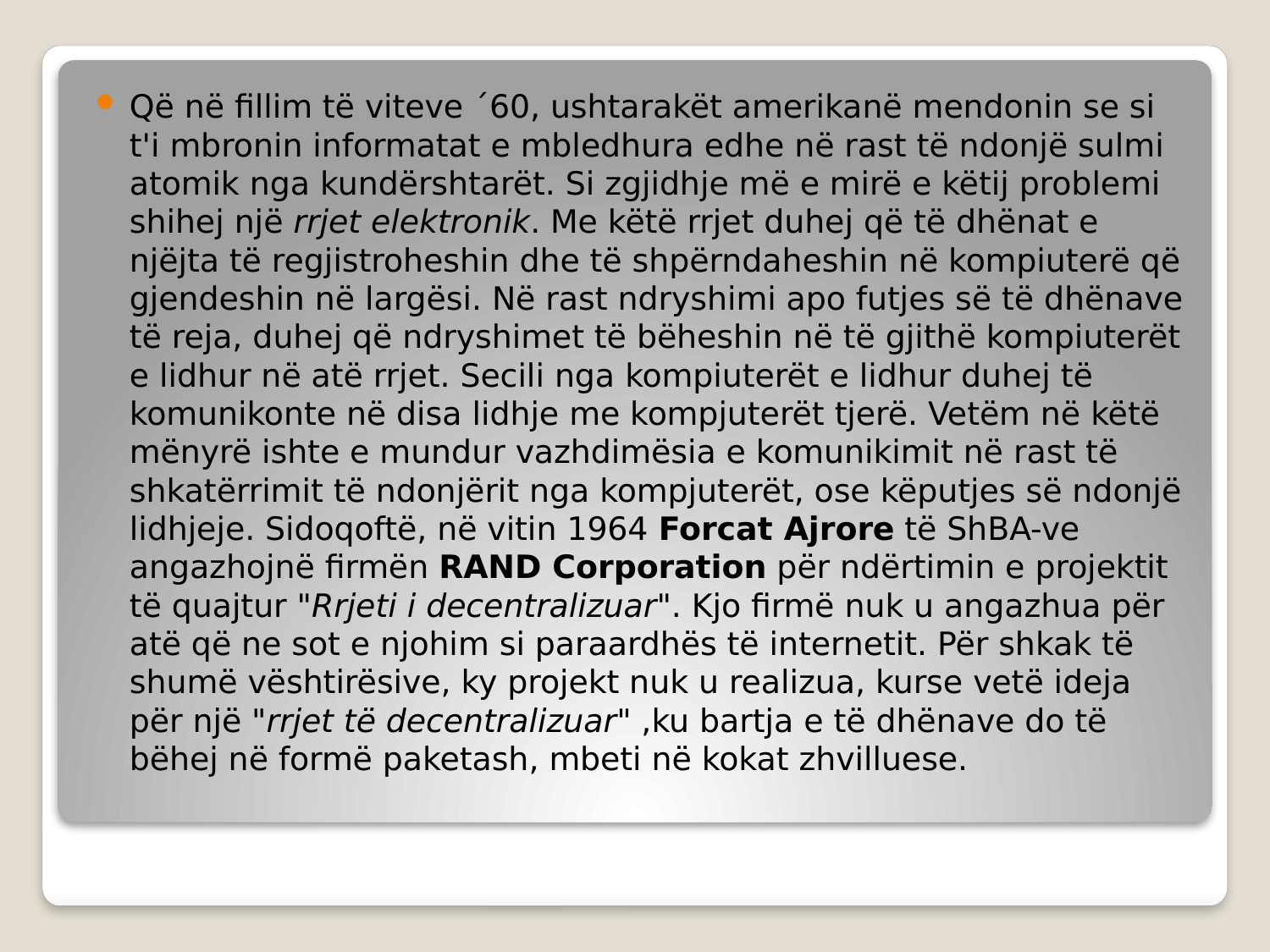

Që në fillim të viteve ´60, ushtarakët amerikanë mendonin se si t'i mbronin informatat e mbledhura edhe në rast të ndonjë sulmi atomik nga kundërshtarët. Si zgjidhje më e mirë e këtij problemi shihej një rrjet elektronik. Me këtë rrjet duhej që të dhënat e njëjta të regjistroheshin dhe të shpërndaheshin në kompiuterë që gjendeshin në largësi. Në rast ndryshimi apo futjes së të dhënave të reja, duhej që ndryshimet të bëheshin në të gjithë kompiuterët e lidhur në atë rrjet. Secili nga kompiuterët e lidhur duhej të komunikonte në disa lidhje me kompjuterët tjerë. Vetëm në këtë mënyrë ishte e mundur vazhdimësia e komunikimit në rast të shkatërrimit të ndonjërit nga kompjuterët, ose këputjes së ndonjë lidhjeje. Sidoqoftë, në vitin 1964 Forcat Ajrore të ShBA-ve angazhojnë firmën RAND Corporation për ndërtimin e projektit të quajtur "Rrjeti i decentralizuar". Kjo firmë nuk u angazhua për atë që ne sot e njohim si paraardhës të internetit. Për shkak të shumë vështirësive, ky projekt nuk u realizua, kurse vetë ideja për një "rrjet të decentralizuar" ,ku bartja e të dhënave do të bëhej në formë paketash, mbeti në kokat zhvilluese.
#